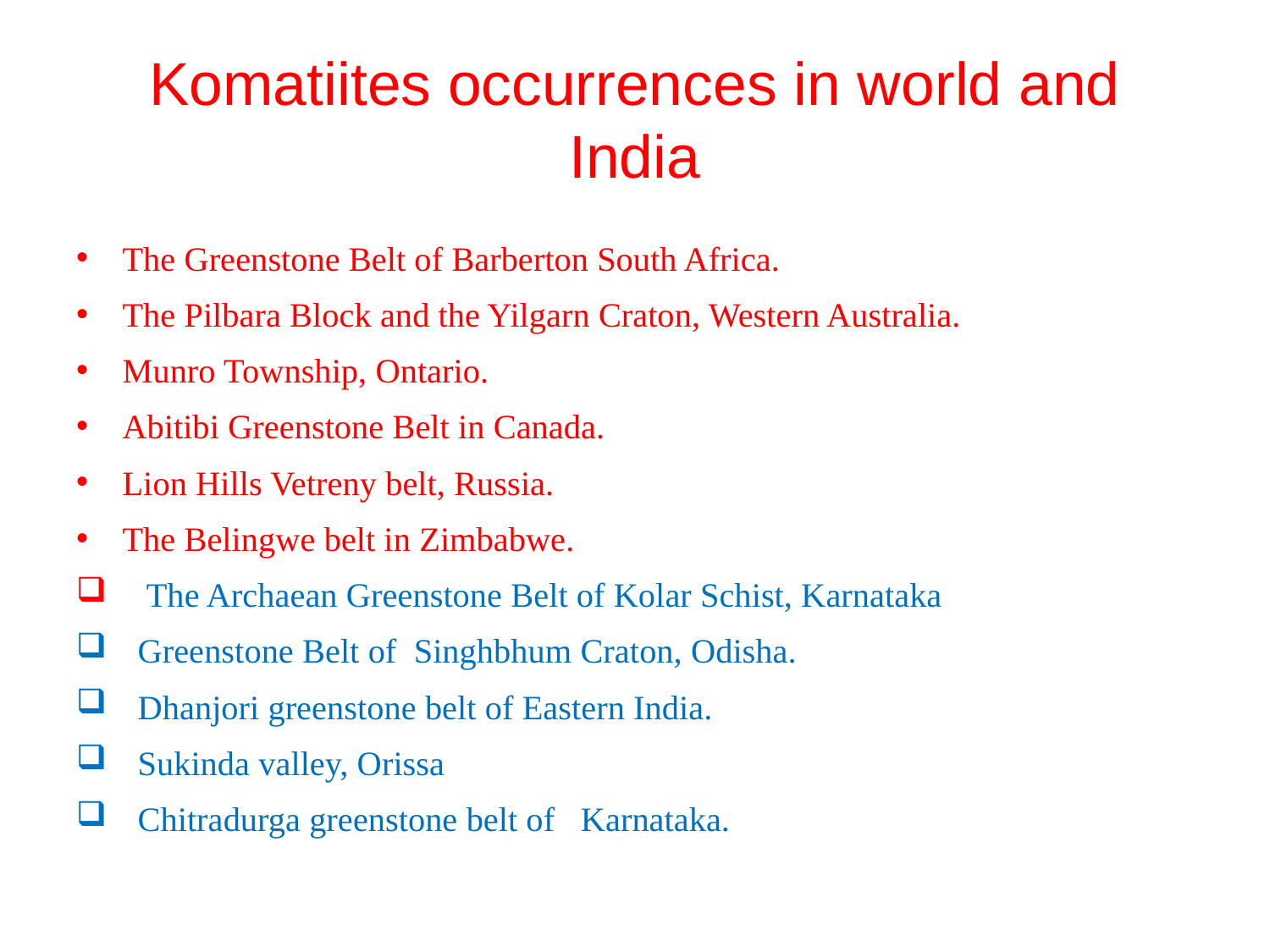

# Komatiites occurrences in world and India
The Greenstone Belt of Barberton South Africa.
The Pilbara Block and the Yilgarn Craton, Western Australia.
Munro Township, Ontario.
Abitibi Greenstone Belt in Canada.
Lion Hills Vetreny belt, Russia.
The Belingwe belt in Zimbabwe.
 The Archaean Greenstone Belt of Kolar Schist, Karnataka
Greenstone Belt of  Singhbhum Craton, Odisha.
Dhanjori greenstone belt of Eastern India.
Sukinda valley, Orissa
Chitradurga greenstone belt of   Karnataka.